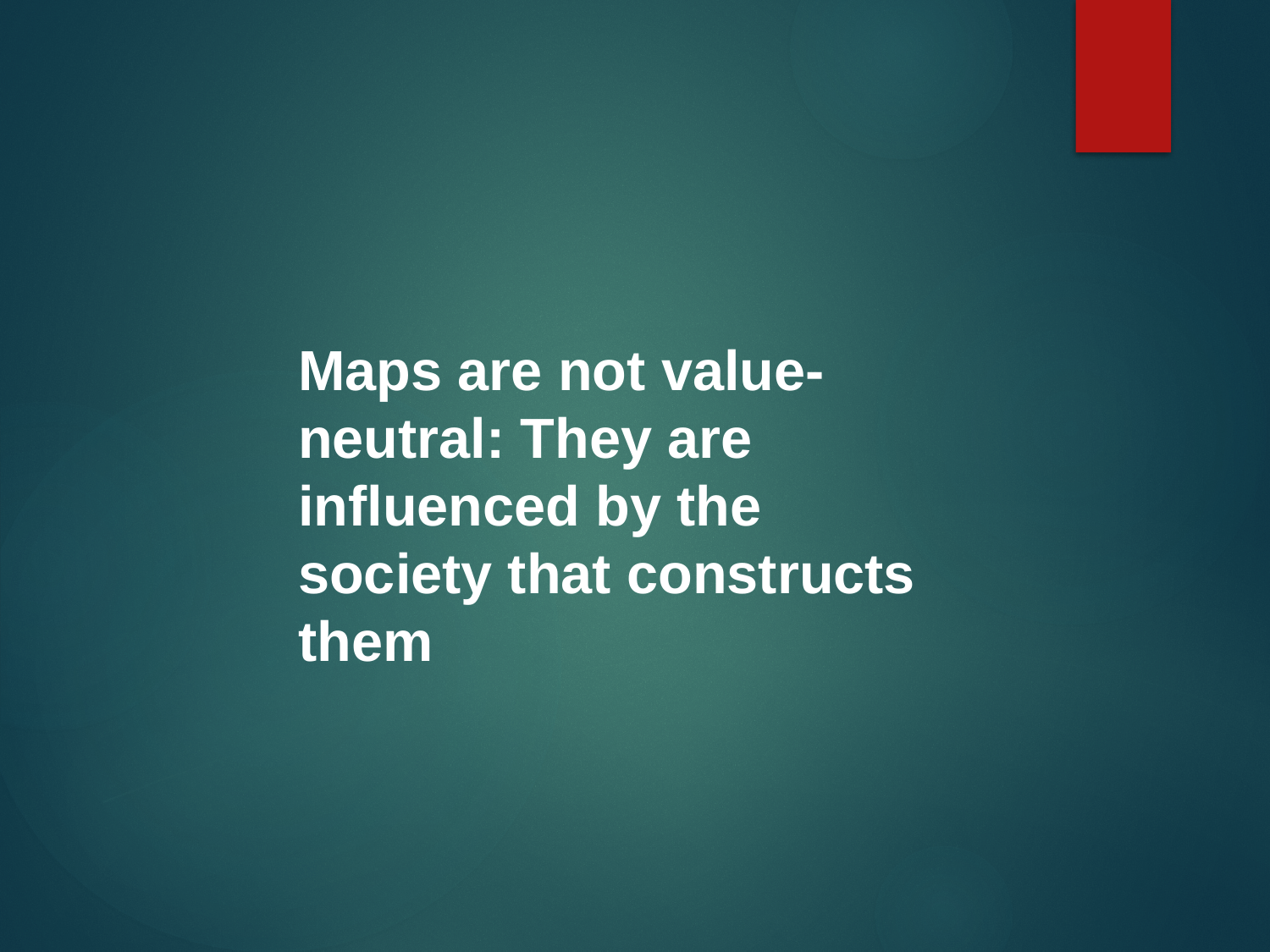

Maps are not value-neutral: They are influenced by the society that constructs them